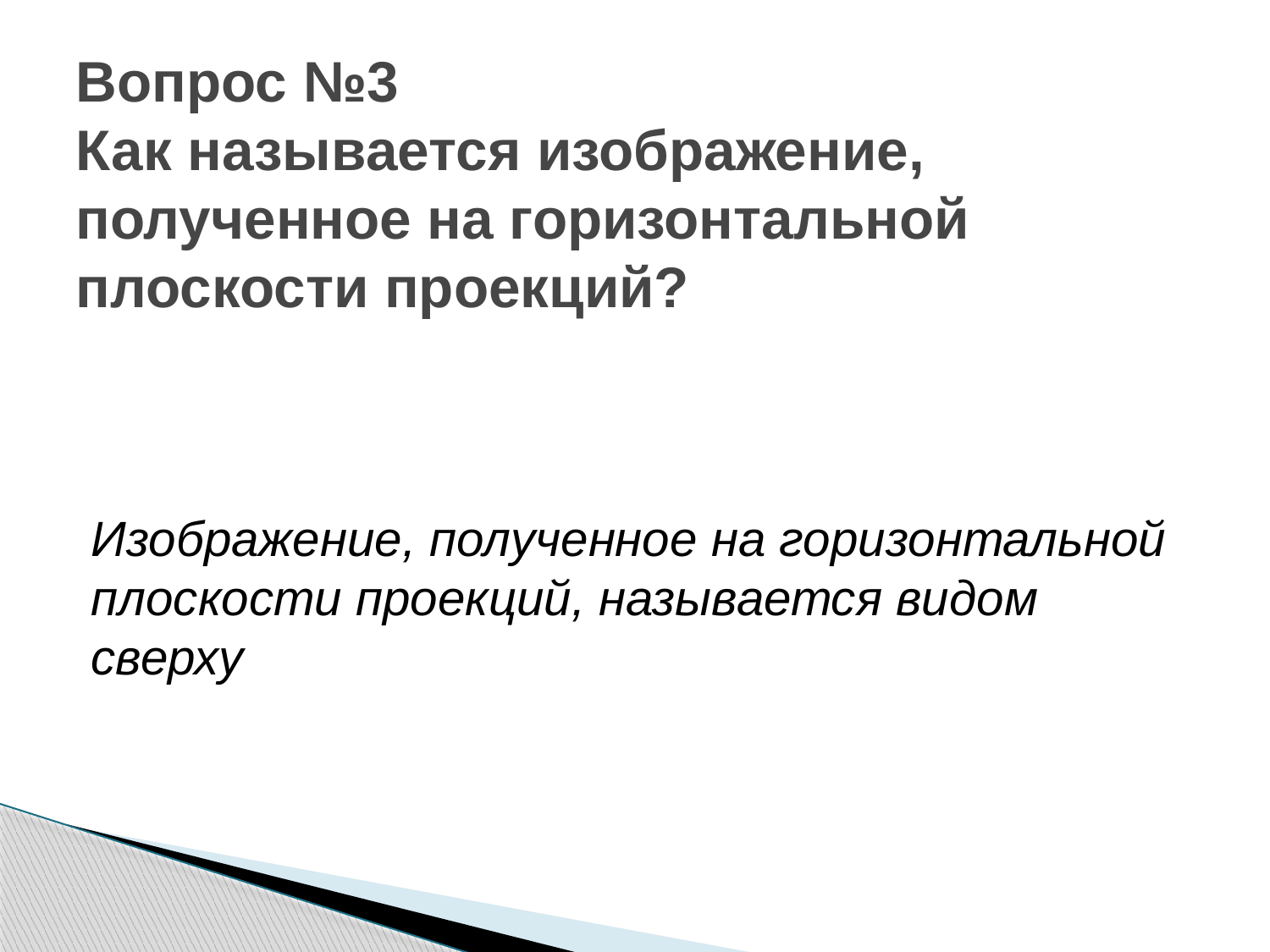

# Вопрос №3 Как называется изображение, полученное на горизонтальной плоскости проекций?
Изображение, полученное на горизонтальной плоскости проекций, называется видом сверху